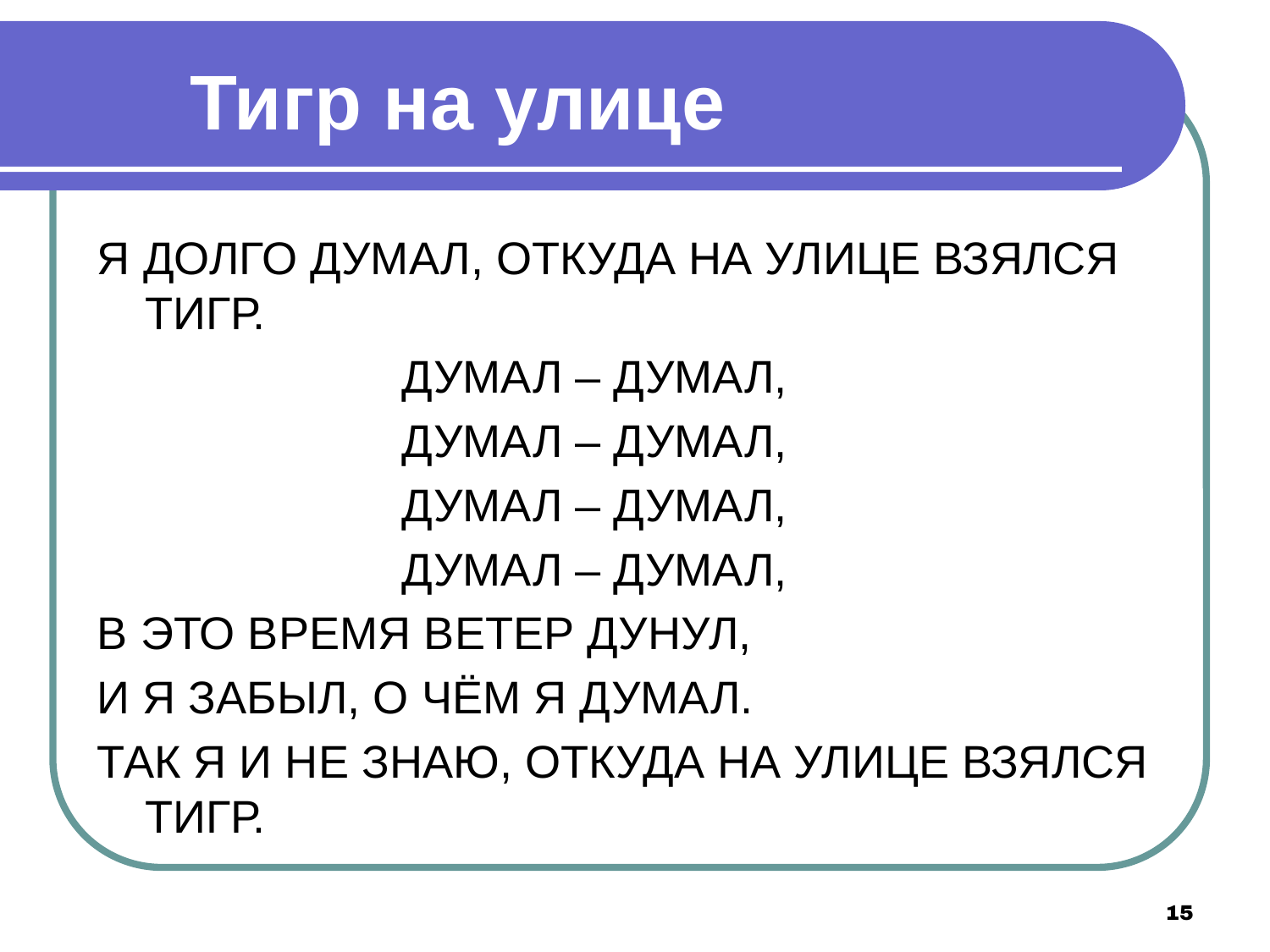

Я ДОЛГО ДУМАЛ, ОТКУДА НА УЛИЦЕ ВЗЯЛСЯ ТИГР.
                        ДУМАЛ – ДУМАЛ,
                        ДУМАЛ – ДУМАЛ,
                        ДУМАЛ – ДУМАЛ,
                        ДУМАЛ – ДУМАЛ,
В ЭТО ВРЕМЯ ВЕТЕР ДУНУЛ,
И Я ЗАБЫЛ, О ЧЁМ Я ДУМАЛ.
ТАК Я И НЕ ЗНАЮ, ОТКУДА НА УЛИЦЕ ВЗЯЛСЯ ТИГР.
Тигр на улице
15